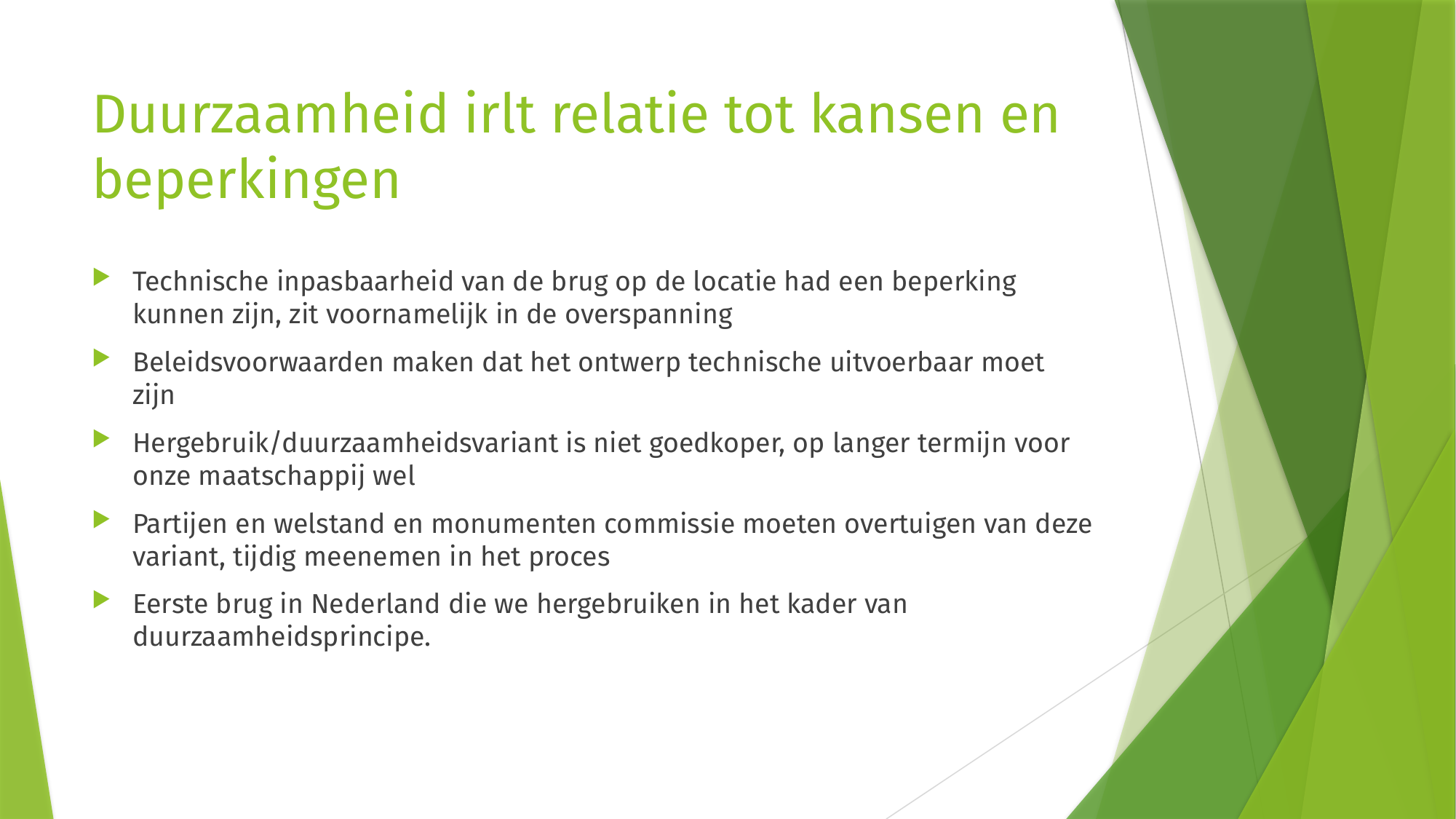

# Duurzaamheid irlt relatie tot kansen en beperkingen
Technische inpasbaarheid van de brug op de locatie had een beperking kunnen zijn, zit voornamelijk in de overspanning
Beleidsvoorwaarden maken dat het ontwerp technische uitvoerbaar moet zijn
Hergebruik/duurzaamheidsvariant is niet goedkoper, op langer termijn voor onze maatschappij wel
Partijen en welstand en monumenten commissie moeten overtuigen van deze variant, tijdig meenemen in het proces
Eerste brug in Nederland die we hergebruiken in het kader van duurzaamheidsprincipe.